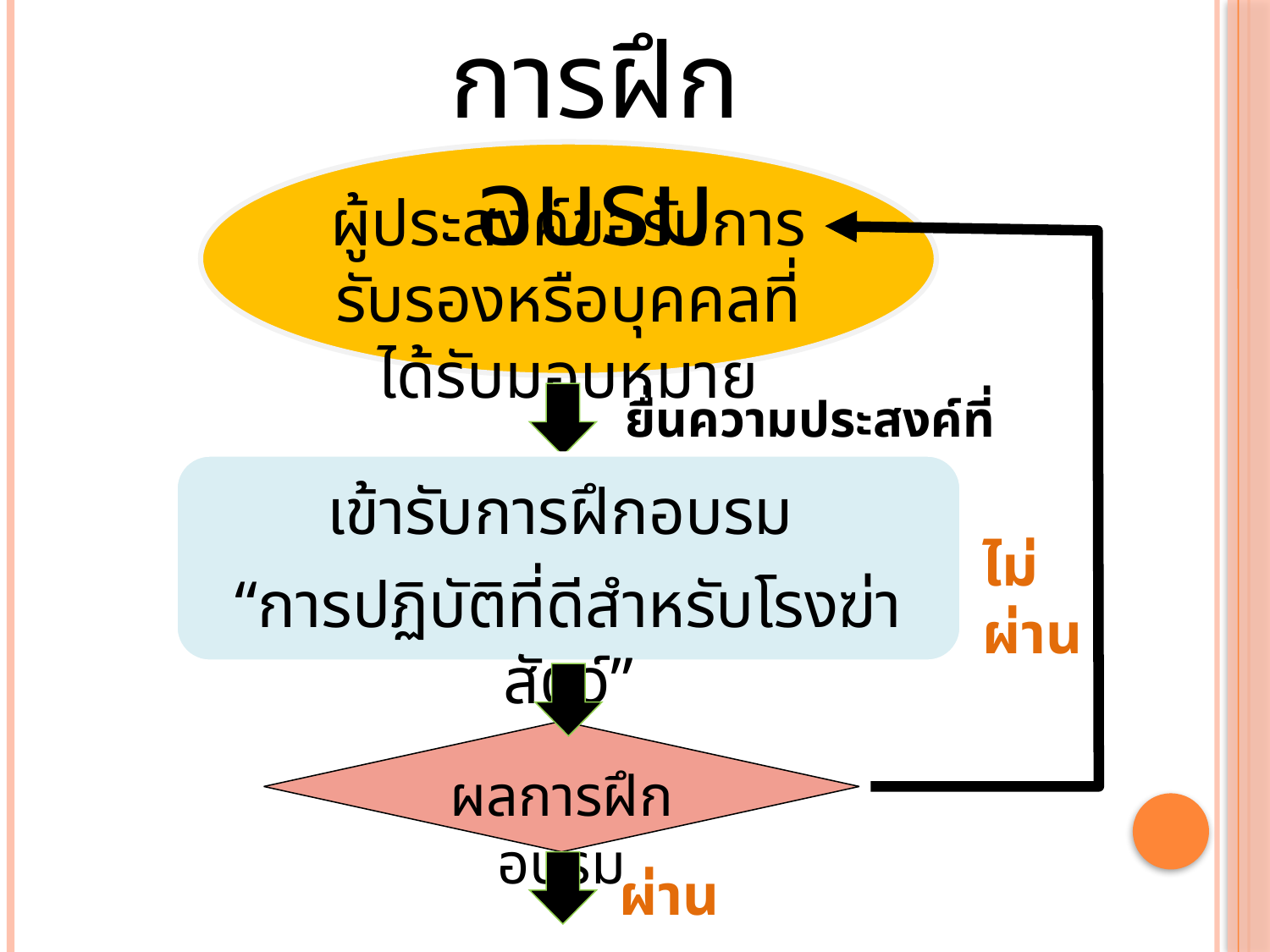

การฝึกอบรม
ผู้ประสงค์ขอรับการรับรองหรือบุคคลที่ได้รับมอบหมาย

ยื่นความประสงค์ที่ สนง.ปศจ.

เข้ารับการฝึกอบรม
“การปฏิบัติที่ดีสำหรับโรงฆ่าสัตว์”
ผ่าน
ไม่ผ่าน

ผลการฝึกอบรม